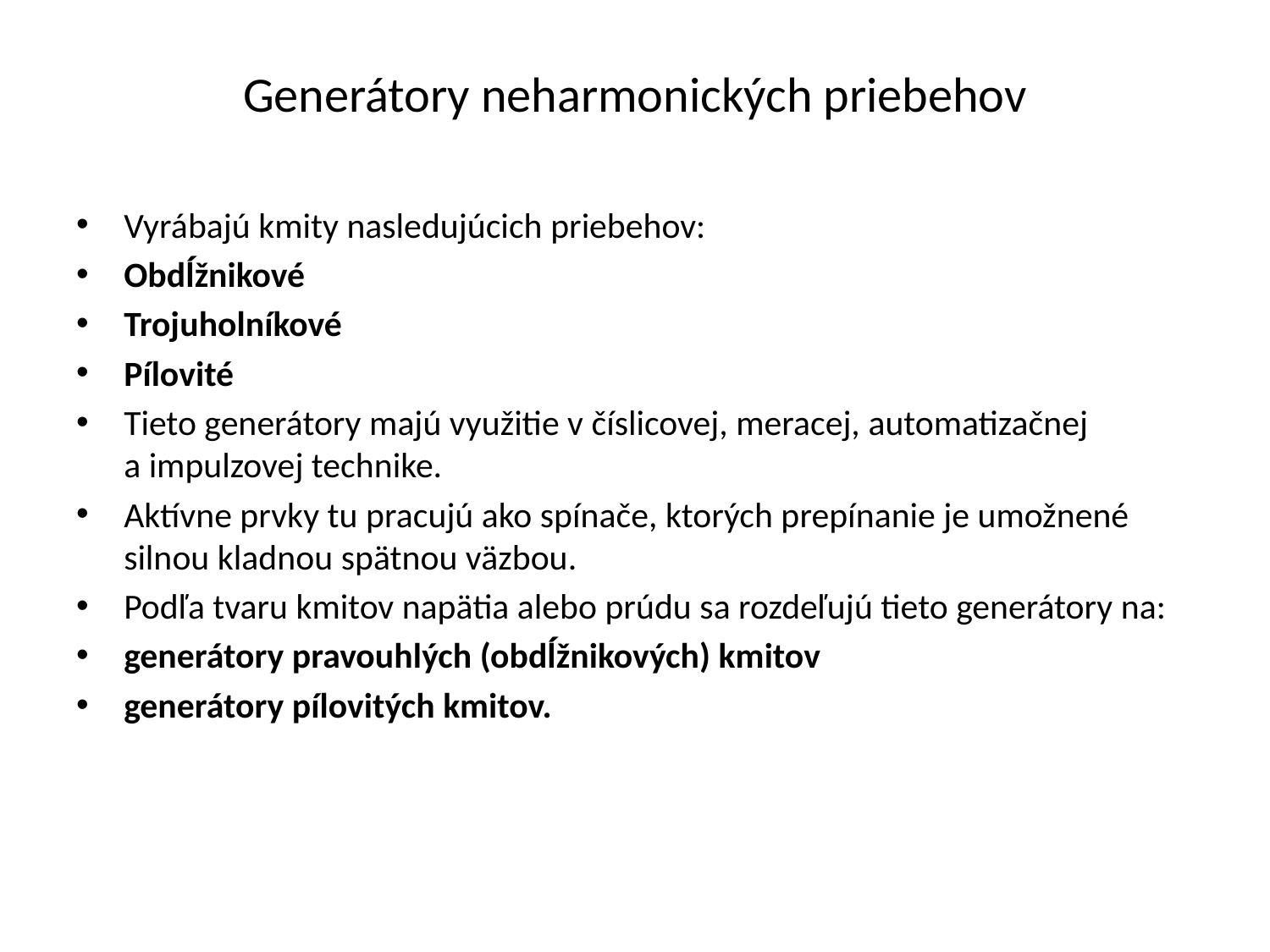

# Generátory neharmonických priebehov
Vyrábajú kmity nasledujúcich priebehov:
Obdĺžnikové
Trojuholníkové
Pílovité
Tieto generátory majú využitie v číslicovej, meracej, automatizačnej a impulzovej technike.
Aktívne prvky tu pracujú ako spínače, ktorých prepínanie je umožnené silnou kladnou spätnou väzbou.
Podľa tvaru kmitov napätia alebo prúdu sa rozdeľujú tieto generátory na:
generátory pravouhlých (obdĺžnikových) kmitov
generátory pílovitých kmitov.